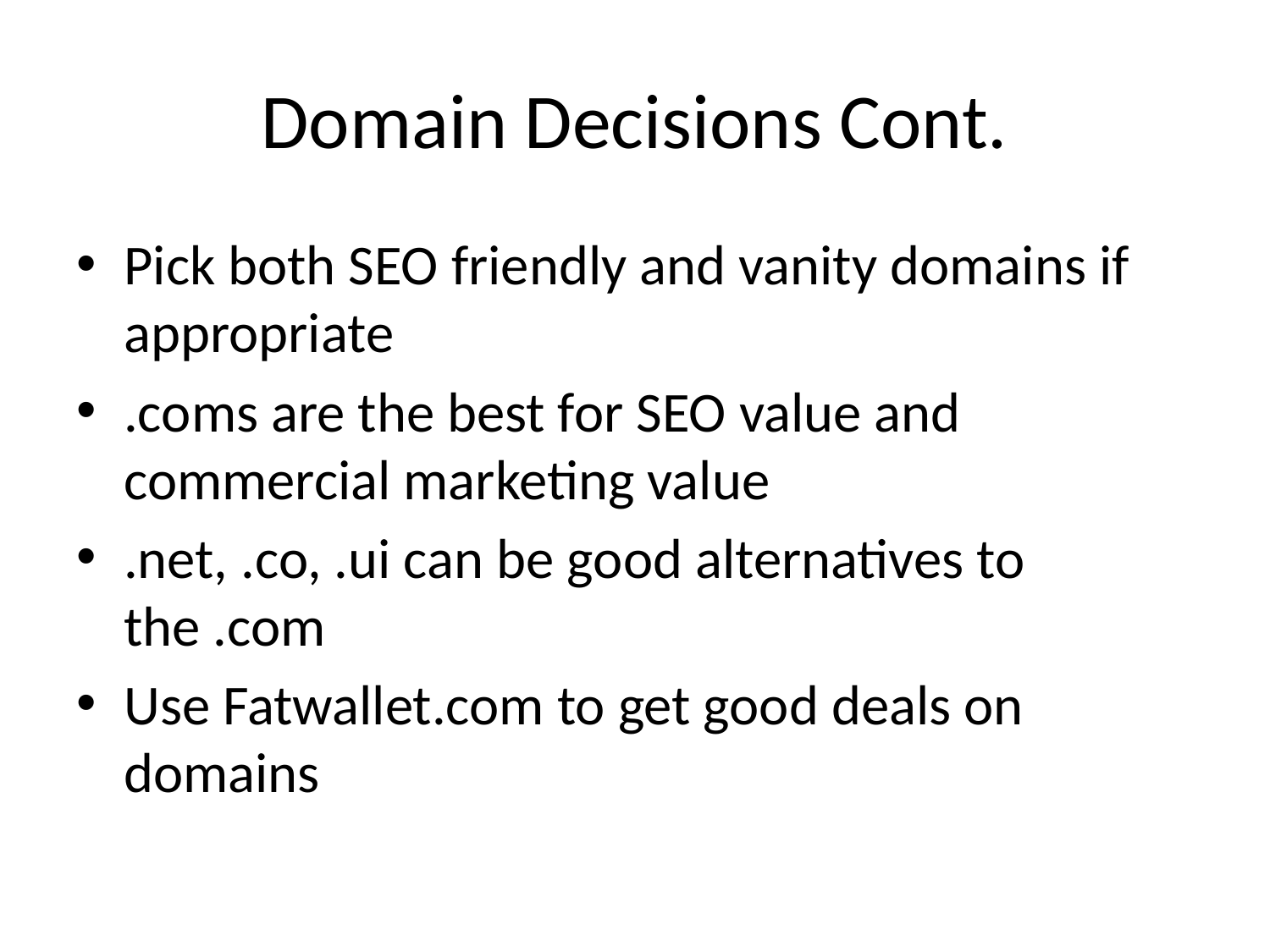

# Domain Decisions Cont.
Pick both SEO friendly and vanity domains if appropriate
.coms are the best for SEO value and commercial marketing value
.net, .co, .ui can be good alternatives to the .com
Use Fatwallet.com to get good deals on domains